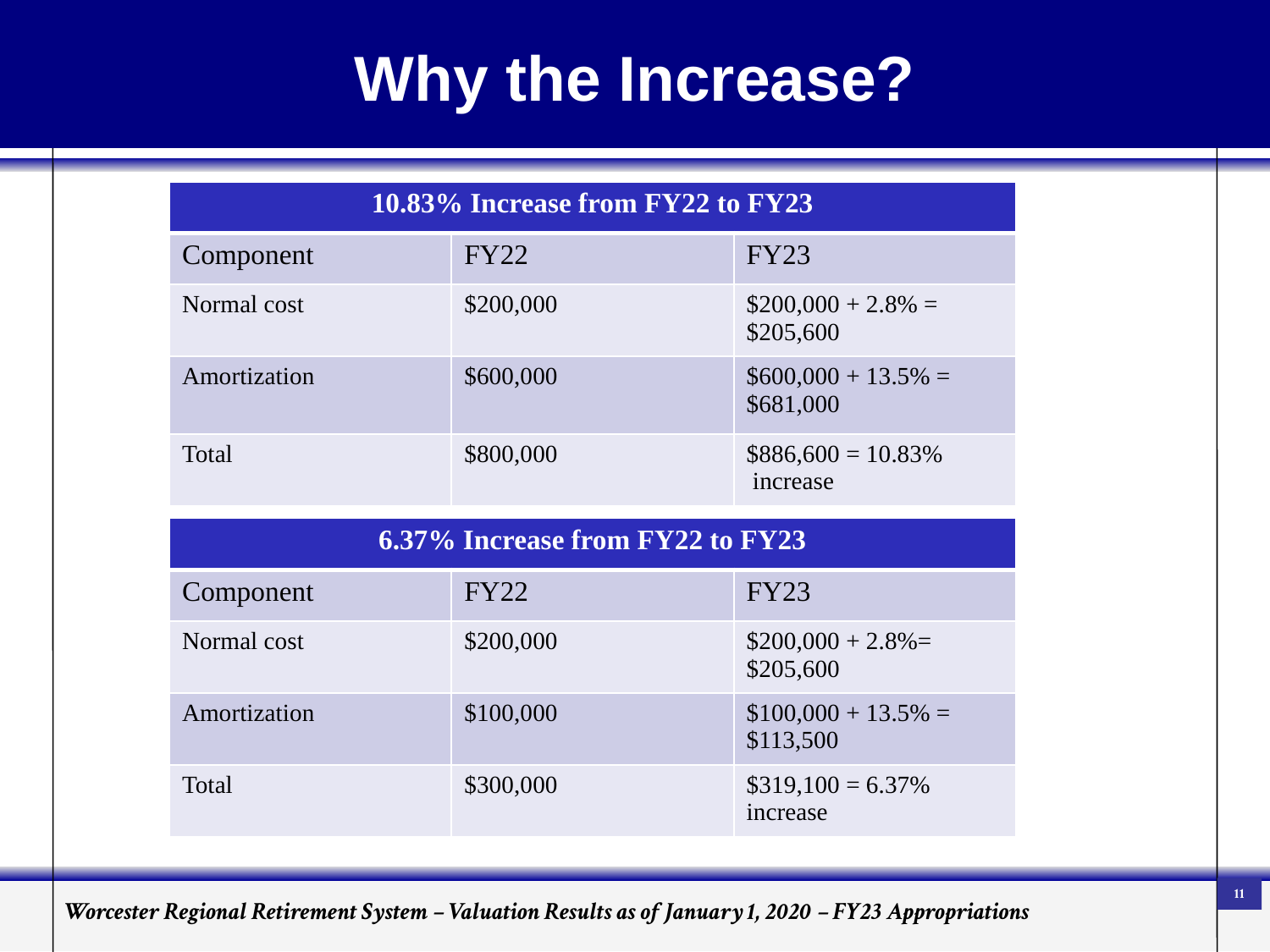

Why the Increase?
| 10.83% Increase from FY22 to FY23 |  |  |
| --- | --- | --- |
| Component | FY22 | FY23 |
| Normal cost | $200,000 | $200,000 + 2.8% = $205,600 |
| Amortization | $600,000 | $600,000 + 13.5% = $681,000 |
| Total | $800,000 | $886,600 = 10.83% increase |
| 6.37% Increase from FY22 to FY23 |  |  |
| --- | --- | --- |
| Component | FY22 | FY23 |
| Normal cost | $200,000 | $200,000 + 2.8%= $205,600 |
| Amortization | $100,000 | $100,000 + 13.5% = $113,500 |
| Total | $300,000 | $319,100 = 6.37% increase |
11